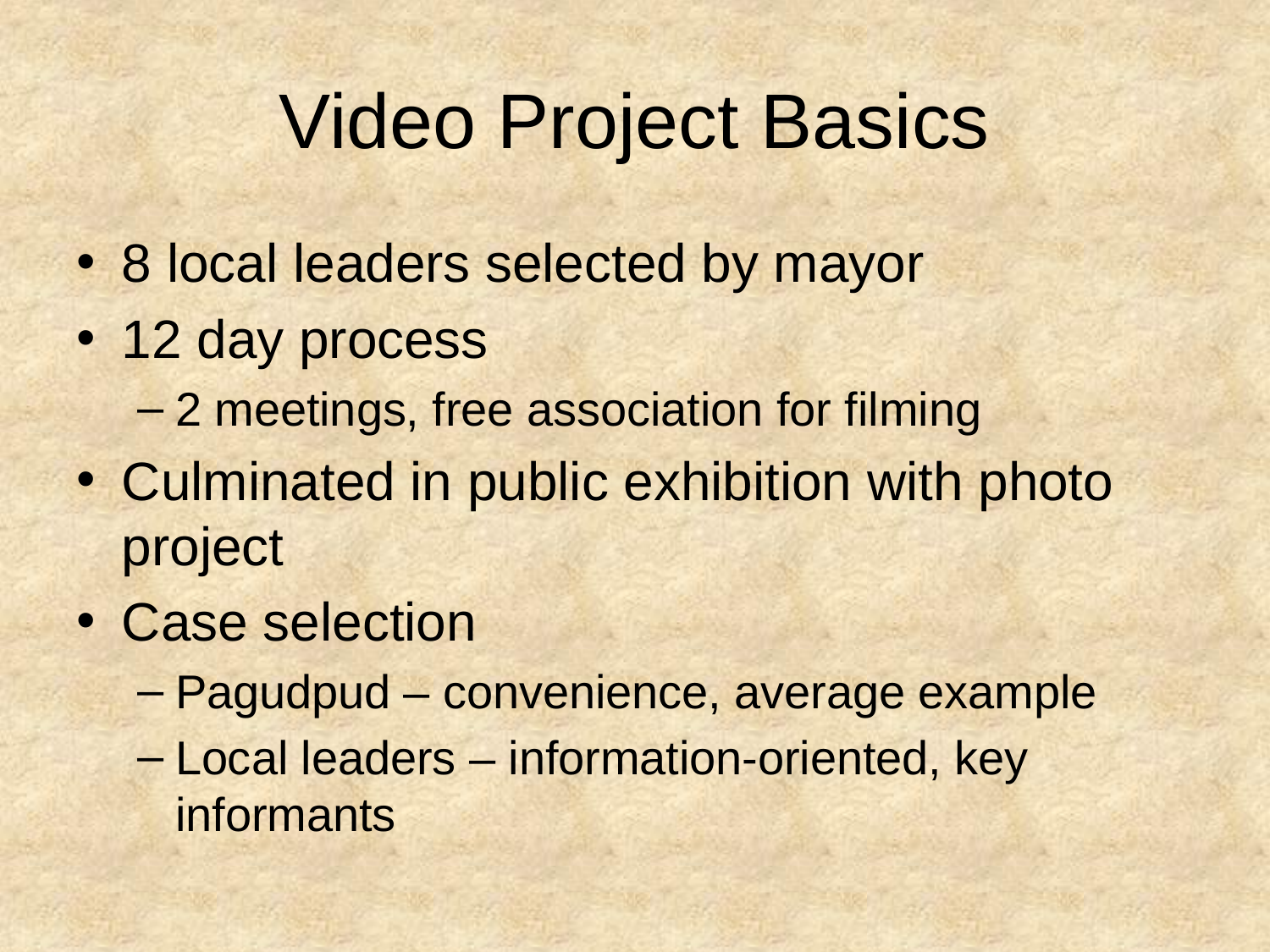

# Video Project Basics
8 local leaders selected by mayor
12 day process
2 meetings, free association for filming
Culminated in public exhibition with photo project
Case selection
Pagudpud – convenience, average example
Local leaders – information-oriented, key informants

Banyai, AEA 2011 www.refocusinstitute.com
8